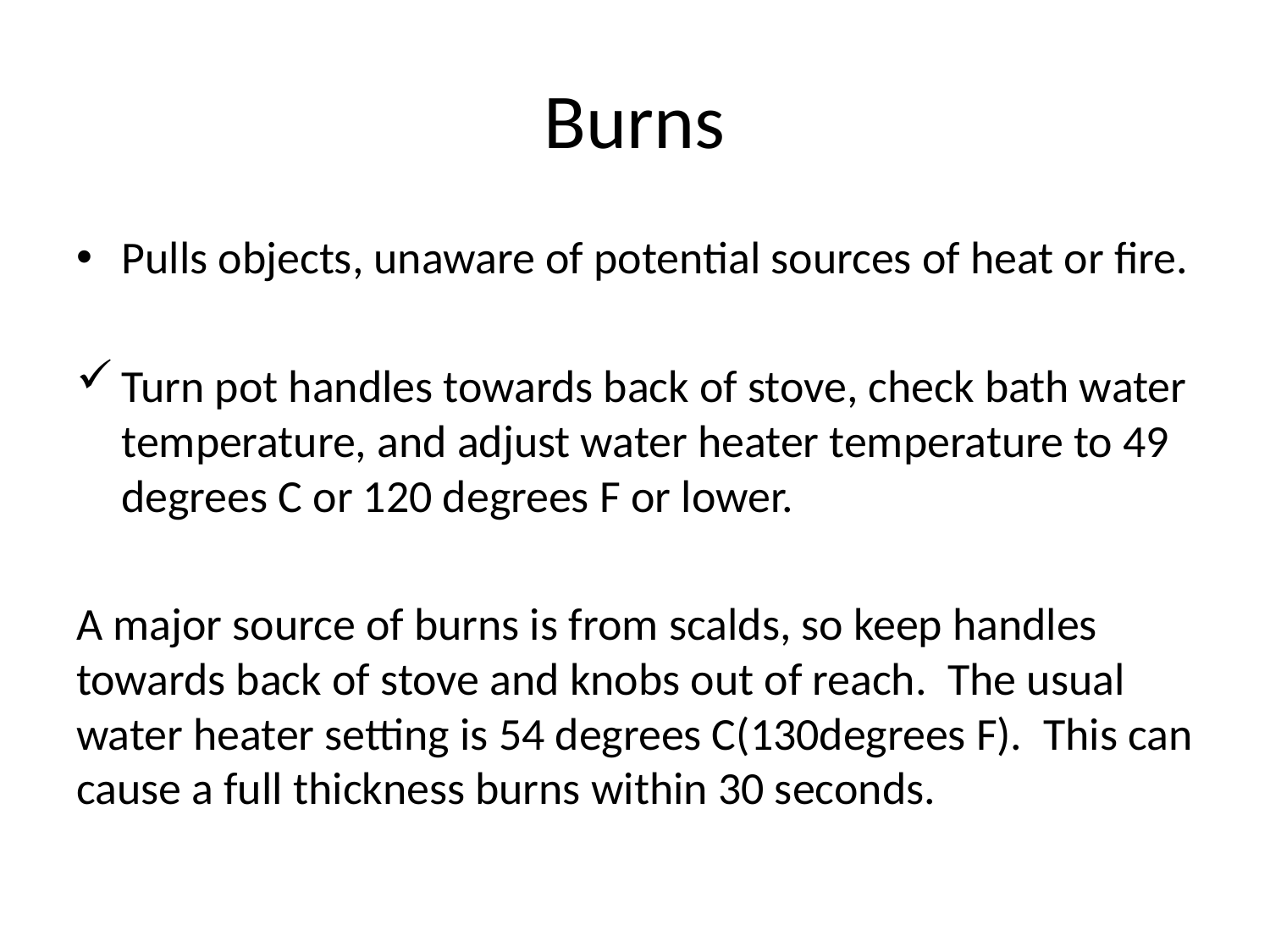

# Burns
Pulls objects, unaware of potential sources of heat or fire.

Turn pot handles towards back of stove, check bath water temperature, and adjust water heater temperature to 49 degrees C or 120 degrees F or lower.

A major source of burns is from scalds, so keep handles towards back of stove and knobs out of reach.  The usual water heater setting is 54 degrees C(130degrees F).  This can cause a full thickness burns within 30 seconds.